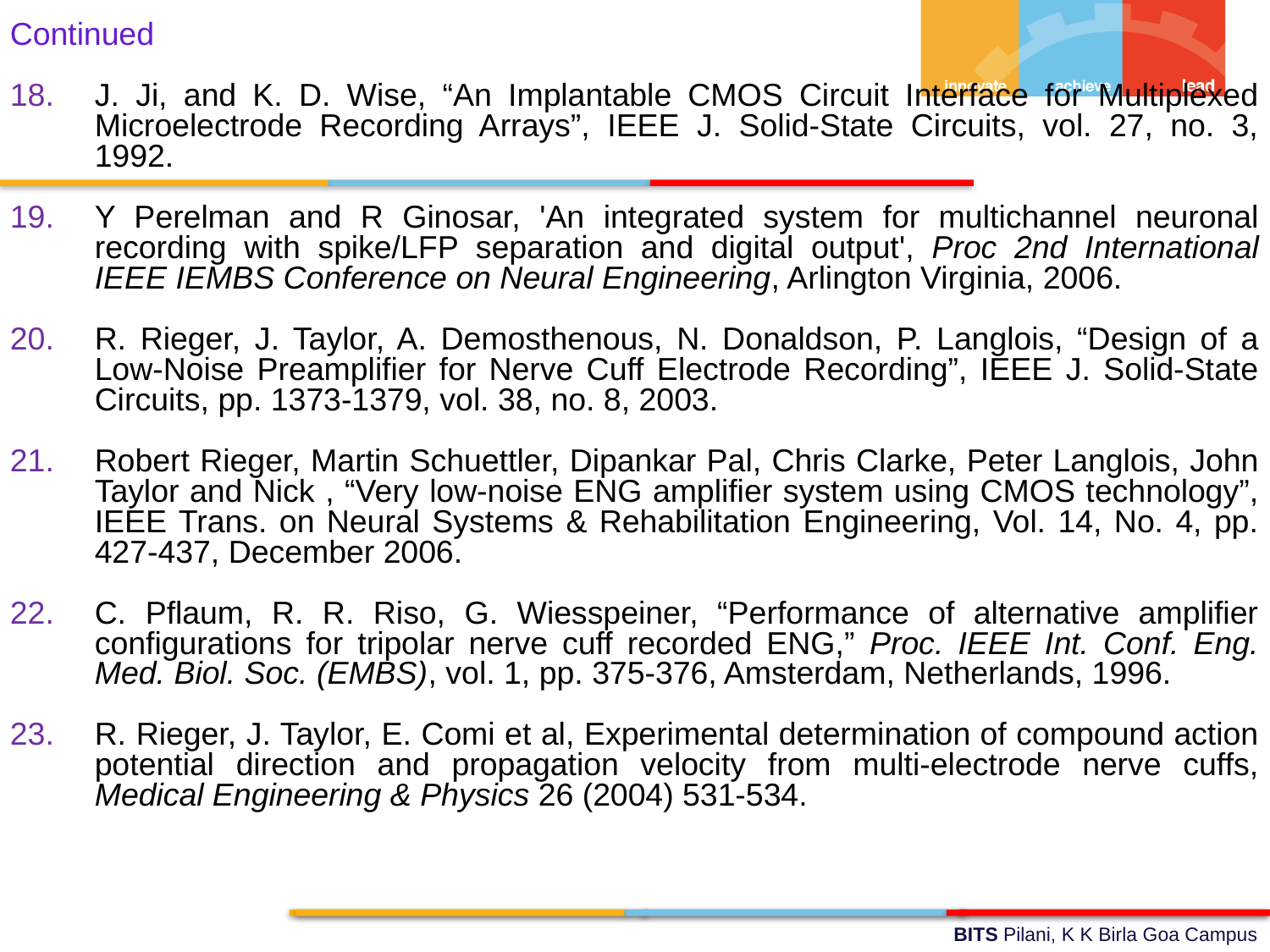

Continued

J. Ji, and K. D. Wise, “An Implantable CMOS Circuit Interface for Multiplexed Microelectrode Recording Arrays”, IEEE J. Solid-State Circuits, vol. 27, no. 3, 1992.

Y Perelman and R Ginosar, 'An integrated system for multichannel neuronal recording with spike/LFP separation and digital output', Proc 2nd International IEEE IEMBS Conference on Neural Engineering, Arlington Virginia, 2006.

R. Rieger, J. Taylor, A. Demosthenous, N. Donaldson, P. Langlois, “Design of a Low-Noise Preamplifier for Nerve Cuff Electrode Recording”, IEEE J. Solid-State Circuits, pp. 1373-1379, vol. 38, no. 8, 2003.

Robert Rieger, Martin Schuettler, Dipankar Pal, Chris Clarke, Peter Langlois, John Taylor and Nick , “Very low-noise ENG amplifier system using CMOS technology”, IEEE Trans. on Neural Systems & Rehabilitation Engineering, Vol. 14, No. 4, pp. 427-437, December 2006.

C. Pflaum, R. R. Riso, G. Wiesspeiner, “Performance of alternative amplifier configurations for tripolar nerve cuff recorded ENG,” Proc. IEEE Int. Conf. Eng. Med. Biol. Soc. (EMBS), vol. 1, pp. 375-376, Amsterdam, Netherlands, 1996.

R. Rieger, J. Taylor, E. Comi et al, Experimental determination of compound action potential direction and propagation velocity from multi-electrode nerve cuffs, Medical Engineering & Physics 26 (2004) 531-534.